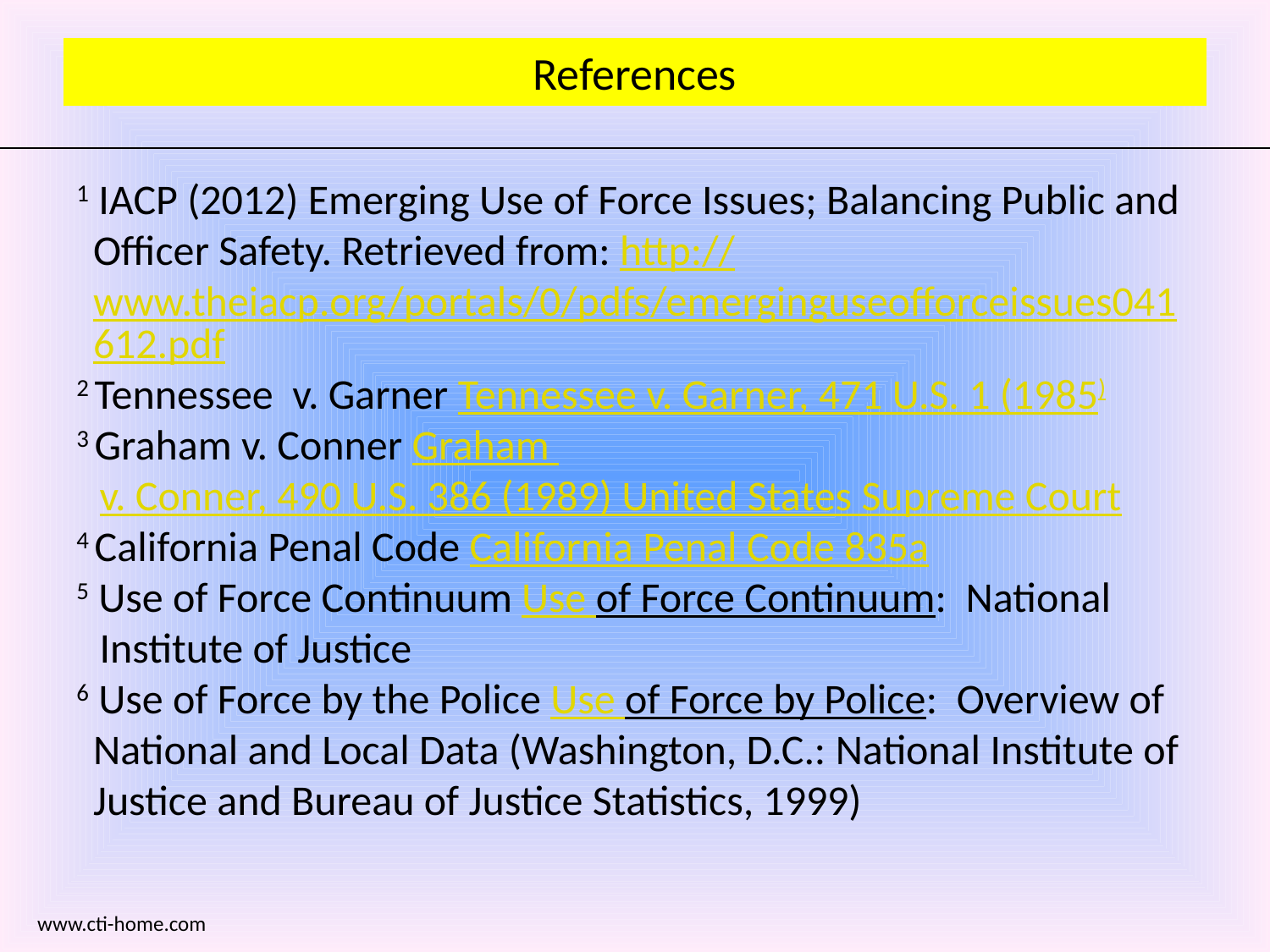

# References
1 IACP (2012) Emerging Use of Force Issues; Balancing Public and Officer Safety. Retrieved from: http://www.theiacp.org/portals/0/pdfs/emerginguseofforceissues041612.pdf
2 Tennessee  v. Garner Tennessee v. Garner, 471 U.S. 1 (1985)
3 Graham v. Conner Graham v. Conner, 490 U.S. 386 (1989) United States Supreme Court
4 California Penal Code California Penal Code 835a
5 Use of Force Continuum Use of Force Continuum:  National Institute of Justice
6 Use of Force by the Police Use of Force by Police:  Overview of National and Local Data (Washington, D.C.: National Institute of Justice and Bureau of Justice Statistics, 1999)

www.cti-home.com